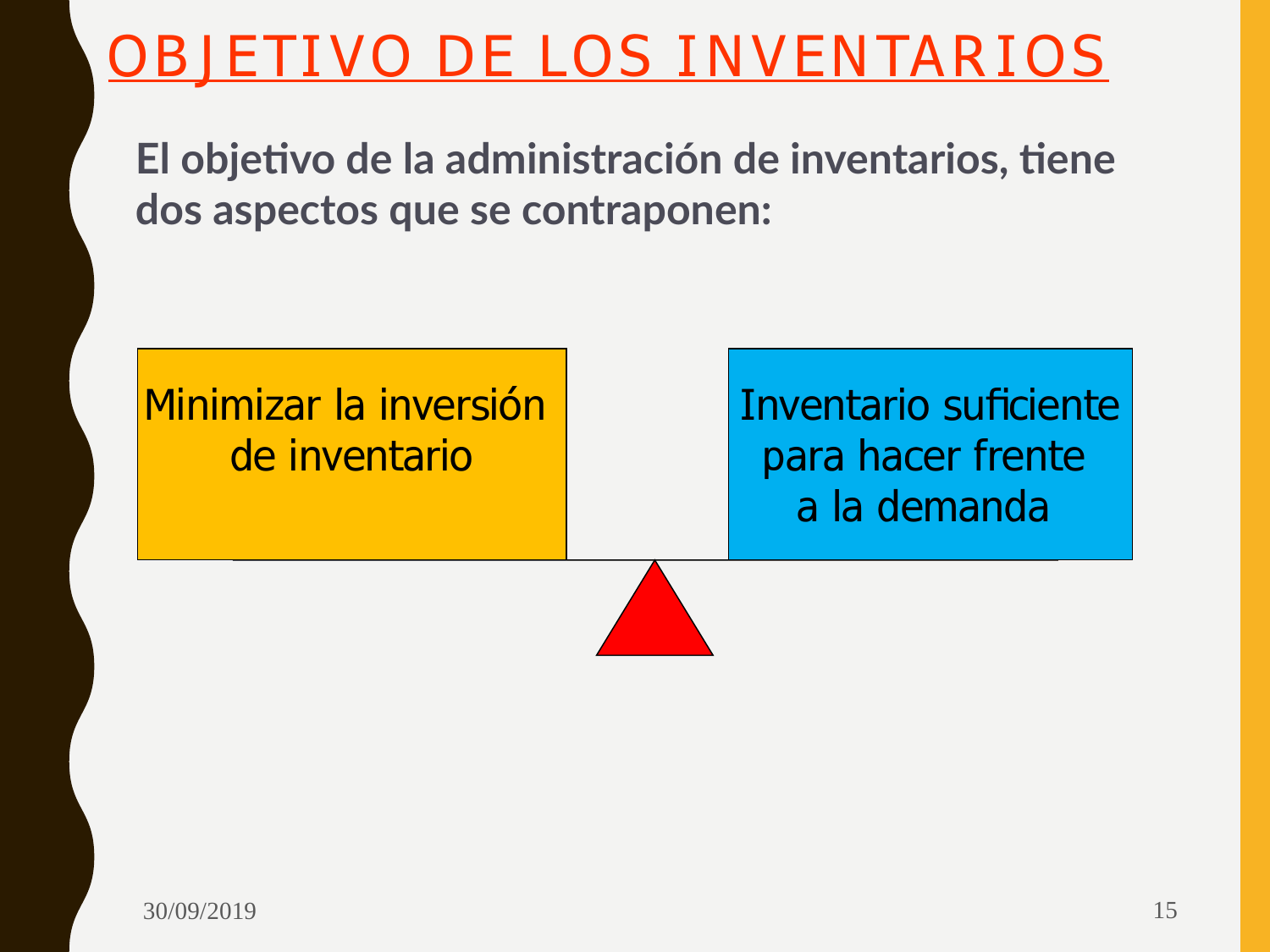

# OBJETIVO DE LOS INVENTARIOS
El objetivo de la administración de inventarios, tiene dos aspectos que se contraponen:
Minimizar la inversión
de inventario

Inventario suficiente
para hacer frente
a la demanda

30/09/2019
15